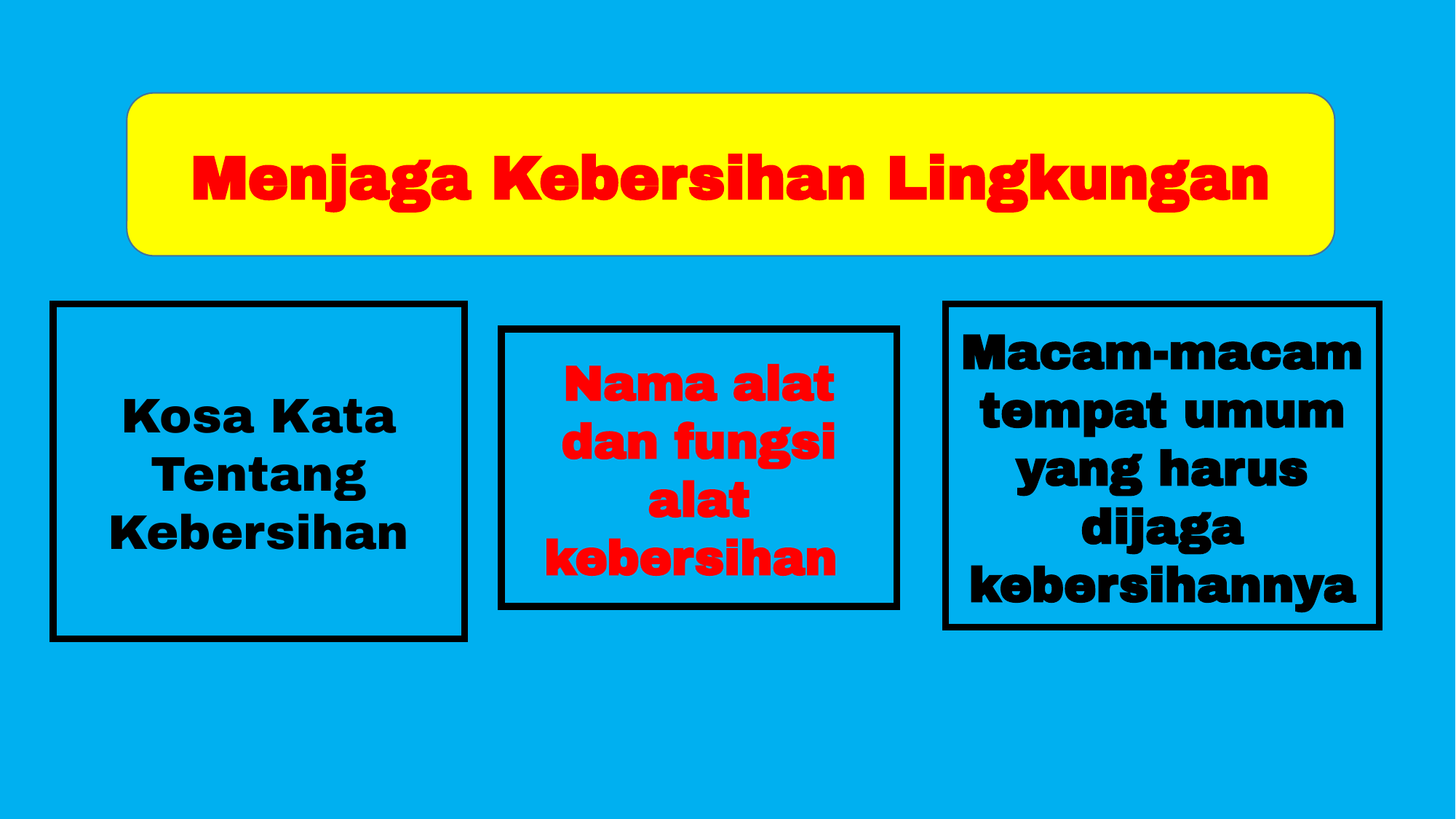

Menjaga Kebersihan Lingkungan
Kosa Kata Tentang Kebersihan
Macam-macam tempat umum yang harus dijaga kebersihannya
Nama alat dan fungsi alat kebersihan